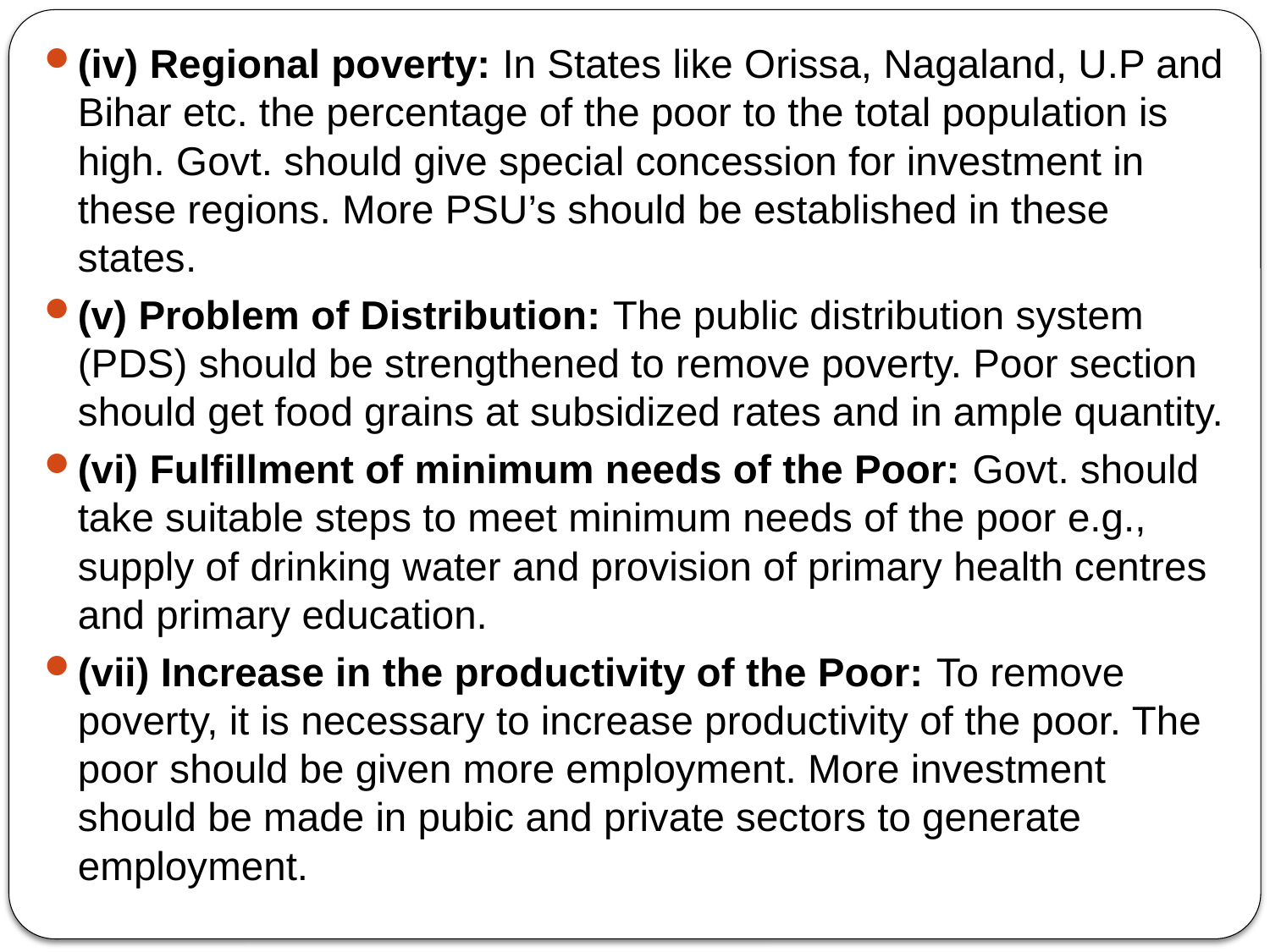

(iv) Regional poverty: In States like Orissa, Nagaland, U.P and Bihar etc. the percentage of the poor to the total population is high. Govt. should give special concession for investment in these regions. More PSU’s should be established in these states.
(v) Problem of Distribution: The public distribution system (PDS) should be strengthened to remove poverty. Poor section should get food grains at subsidized rates and in ample quantity.
(vi) Fulfillment of minimum needs of the Poor: Govt. should take suitable steps to meet minimum needs of the poor e.g., supply of drinking water and provision of primary health centres and primary education.
(vii) Increase in the productivity of the Poor: To remove poverty, it is necessary to increase productivity of the poor. The poor should be given more employment. More investment should be made in pubic and private sectors to generate employment.